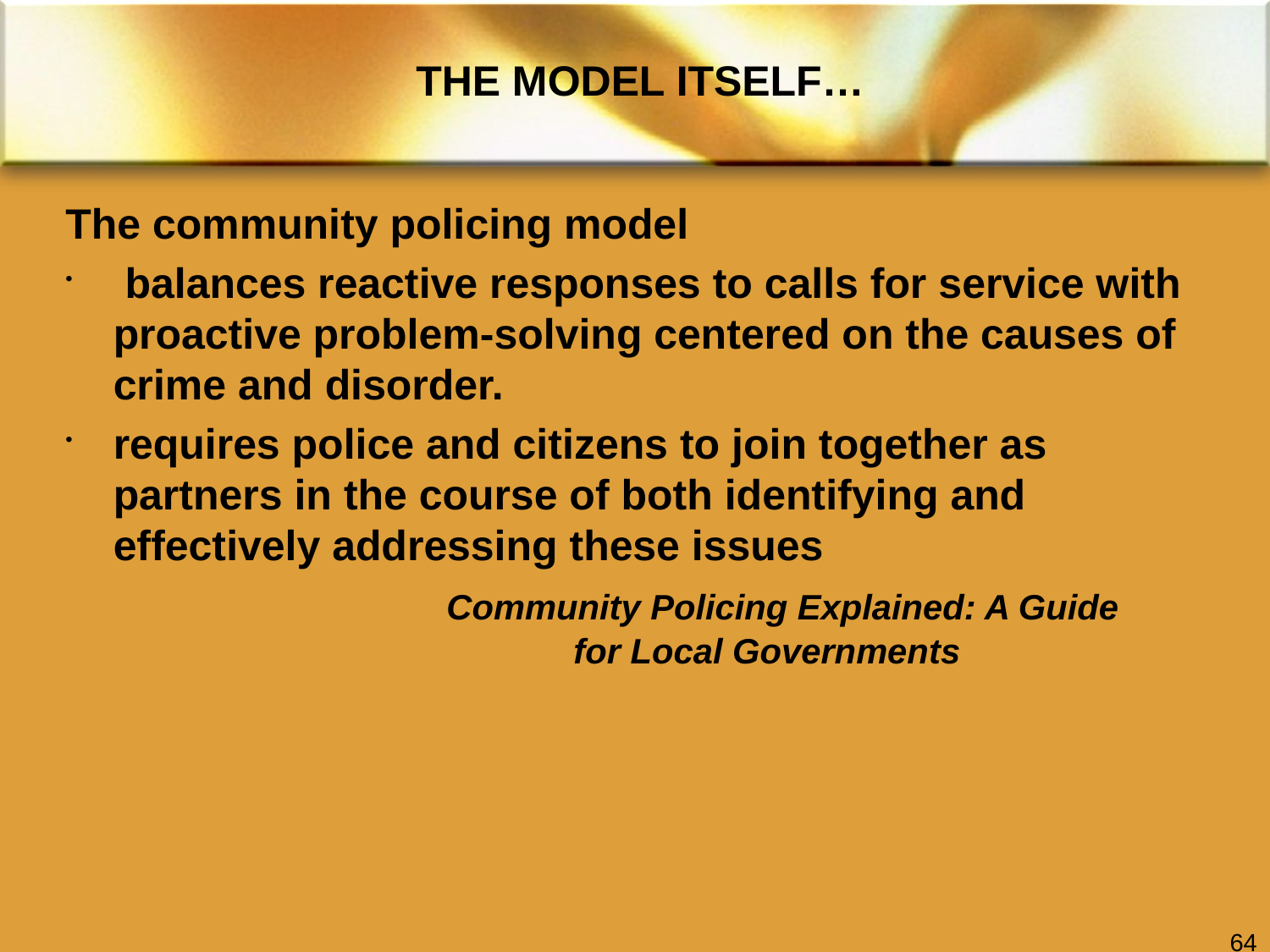

# THE MODEL ITSELF…
The community policing model
 balances reactive responses to calls for service with proactive problem-solving centered on the causes of crime and disorder.
requires police and citizens to join together as partners in the course of both identifying and effectively addressing these issues
			Community Policing Explained: A Guide 					for Local Governments

64